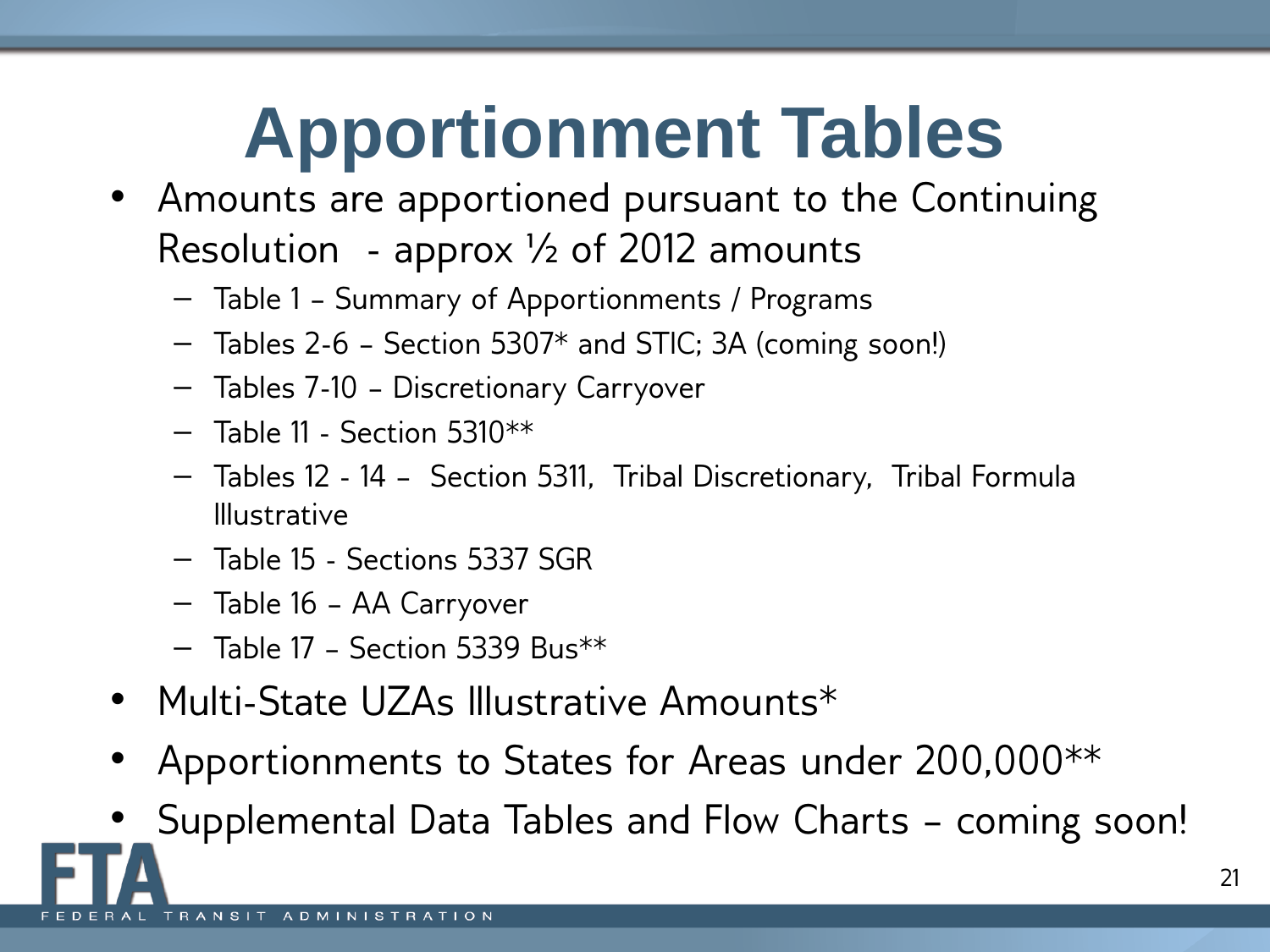

# Apportionment Tables
Amounts are apportioned pursuant to the Continuing Resolution  - approx ½ of 2012 amounts
Table 1 – Summary of Apportionments / Programs
Tables 2-6 – Section 5307* and STIC; 3A (coming soon!)
Tables 7-10 – Discretionary Carryover
Table 11 - Section 5310**
Tables 12 - 14 –  Section 5311,  Tribal Discretionary,  Tribal Formula Illustrative
Table 15 - Sections 5337 SGR
Table 16 – AA Carryover
Table 17 – Section 5339 Bus**
Multi-State UZAs Illustrative Amounts*
Apportionments to States for Areas under 200,000**
Supplemental Data Tables and Flow Charts – coming soon!